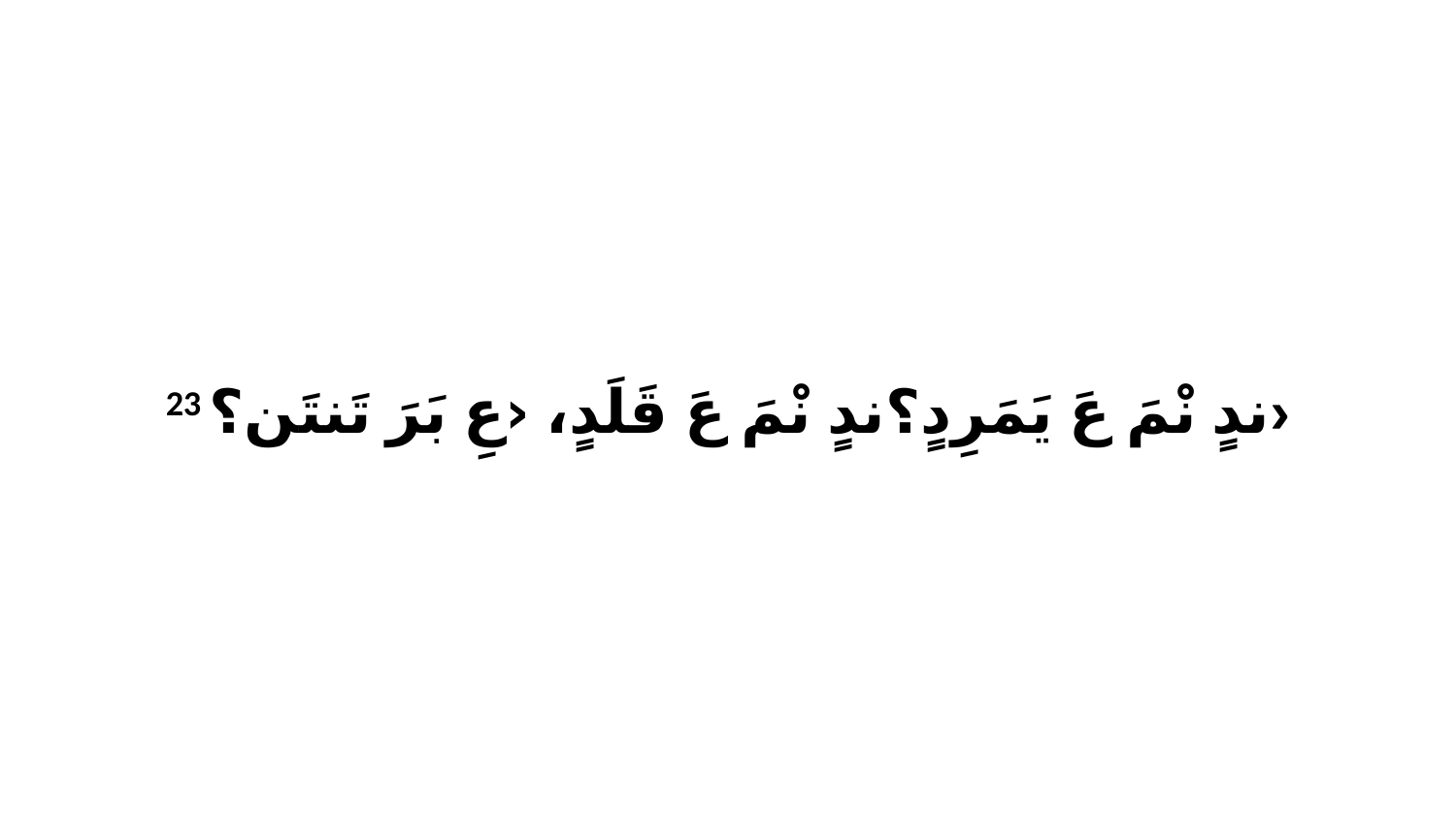

23 ندٍ نْمَ عَ يَمَرِدٍ؟ندٍ نْمَ عَ قَلَدٍ، ‹عِ بَرَ تَنتَن؟›